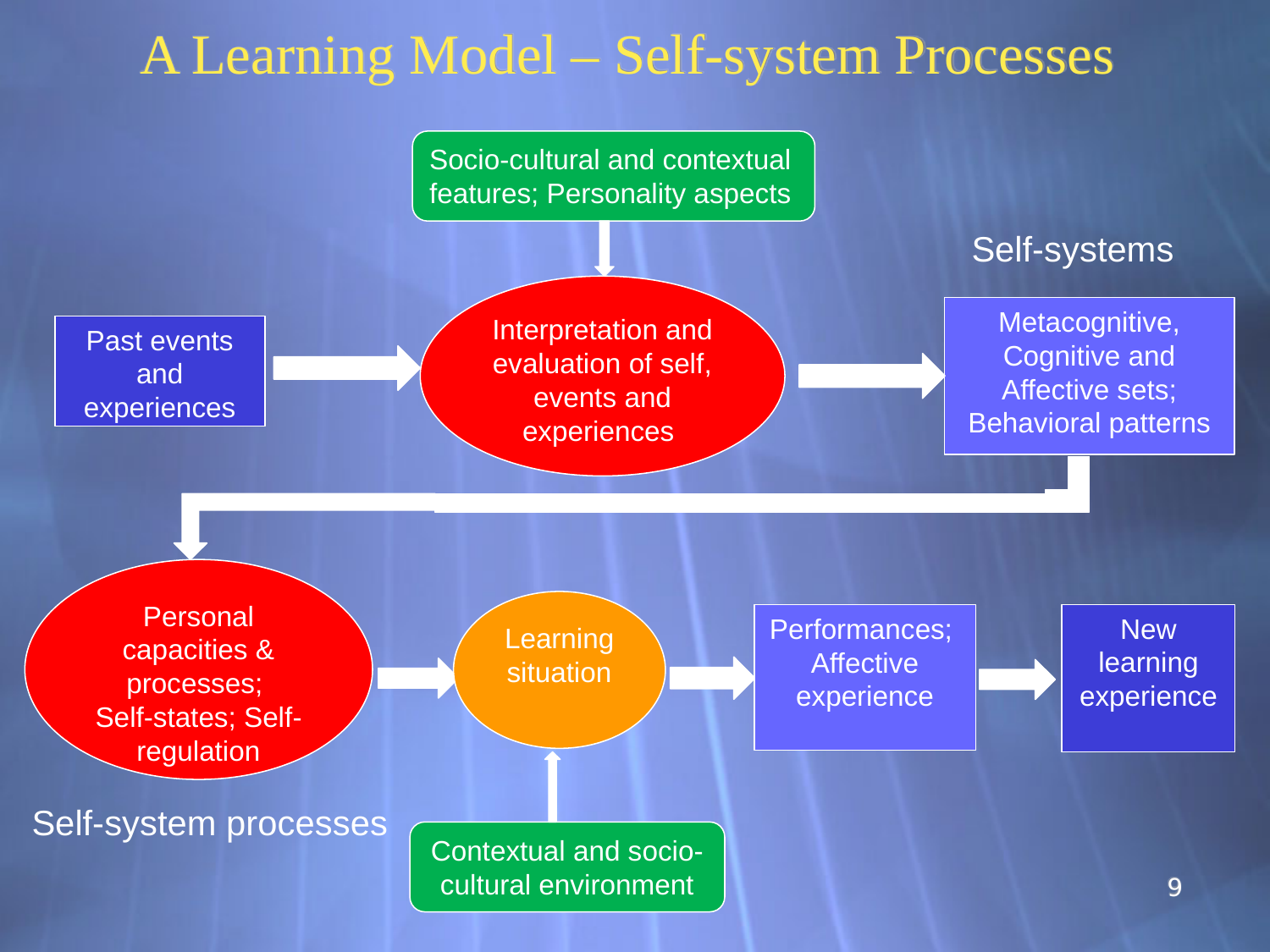

# A Learning Model – Self-system Processes
Socio-cultural and contextual features; Personality aspects

Self-systems

Interpretation and evaluation of self, events and experiences
Metacognitive, Cognitive and Affective sets; Behavioral patterns
Past events and experiences

Personal capacities & processes;
Self-states; Self-regulation

Learning situation
Performances;
Affective experience
New learning experience

Self-system processes
Contextual and socio-cultural environment
9